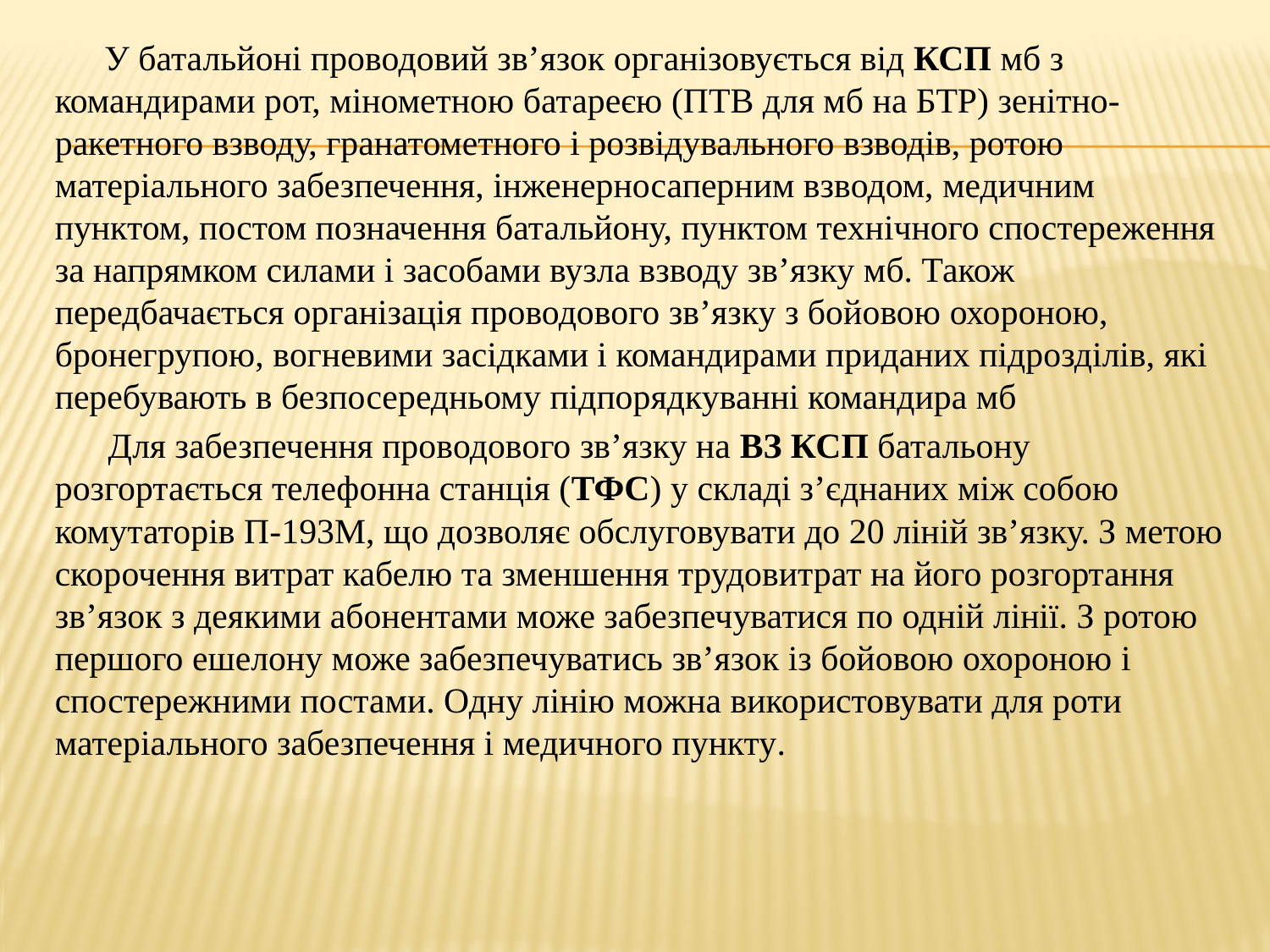

У батальйоні проводовий зв’язок організовується від КСП мб з командирами рот, мінометною батареєю (ПТВ для мб на БТР) зенітно-ракетного взводу, гранатометного і розвідувального взводів, ротою матеріального забезпечення, інженерносаперним взводом, медичним пунктом, постом позначення батальйону, пунктом технічного спостереження за напрямком силами і засобами вузла взводу зв’язку мб. Також передбачається організація проводового зв’язку з бойовою охороною, бронегрупою, вогневими засідками і командирами приданих підрозділів, які перебувають в безпосередньому підпорядкуванні командира мб
      Для забезпечення проводового зв’язку на ВЗ КСП батальону розгортається телефонна станція (ТФС) у складі з’єднаних між собою комутаторів П-193М, що дозволяє обслуговувати до 20 ліній зв’язку. З метою скорочення витрат кабелю та зменшення трудовитрат на його розгортання зв’язок з деякими абонентами може забезпечуватися по одній лінії. З ротою першого ешелону може забезпечуватись зв’язок із бойовою охороною і спостережними постами. Одну лінію можна використовувати для роти матеріального забезпечення і медичного пункту.